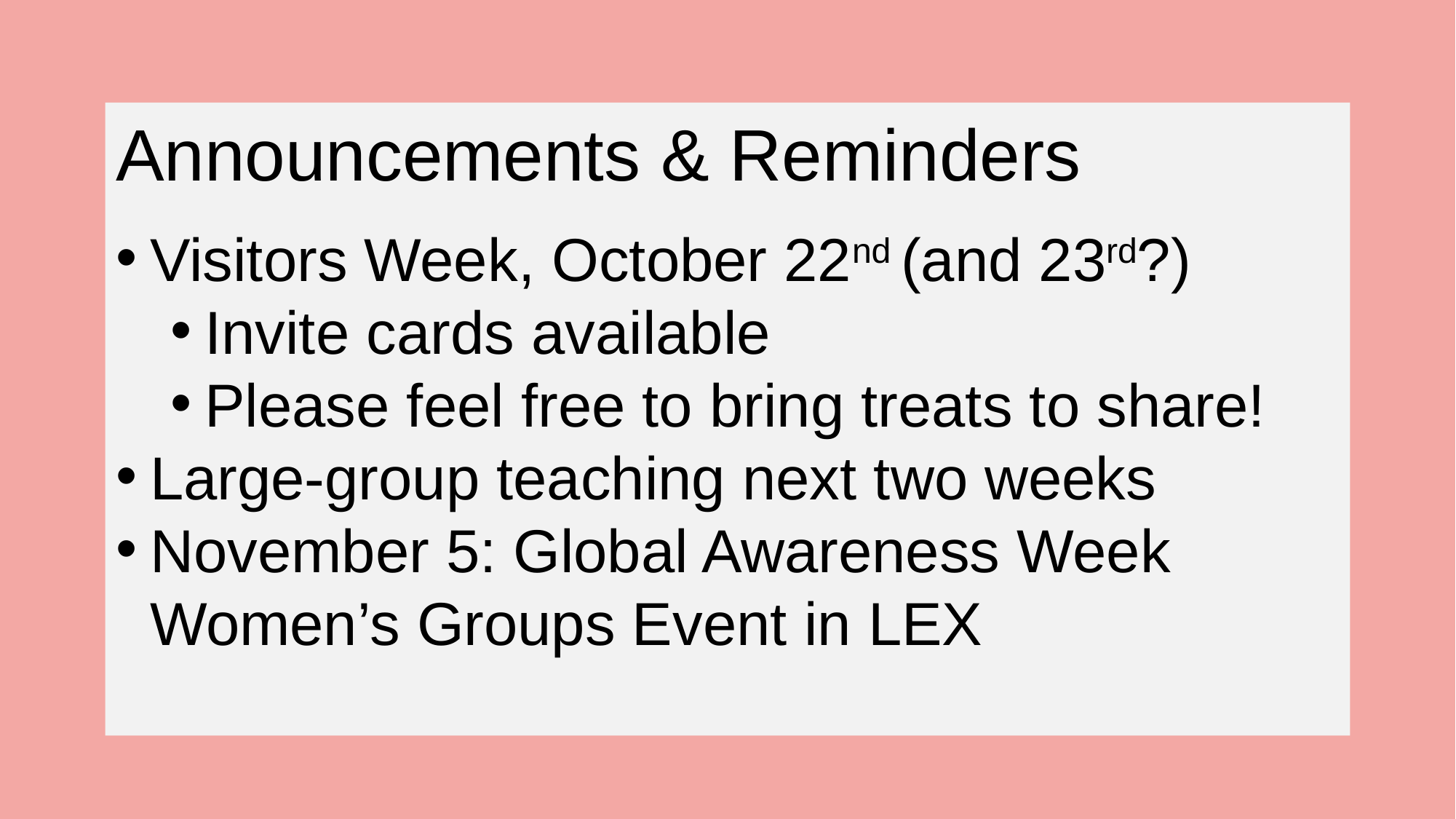

Announcements & Reminders

Visitors Week, October 22nd (and 23rd?)
Invite cards available
Please feel free to bring treats to share!
Large-group teaching next two weeks
November 5: Global Awareness Week Women’s Groups Event in LEX